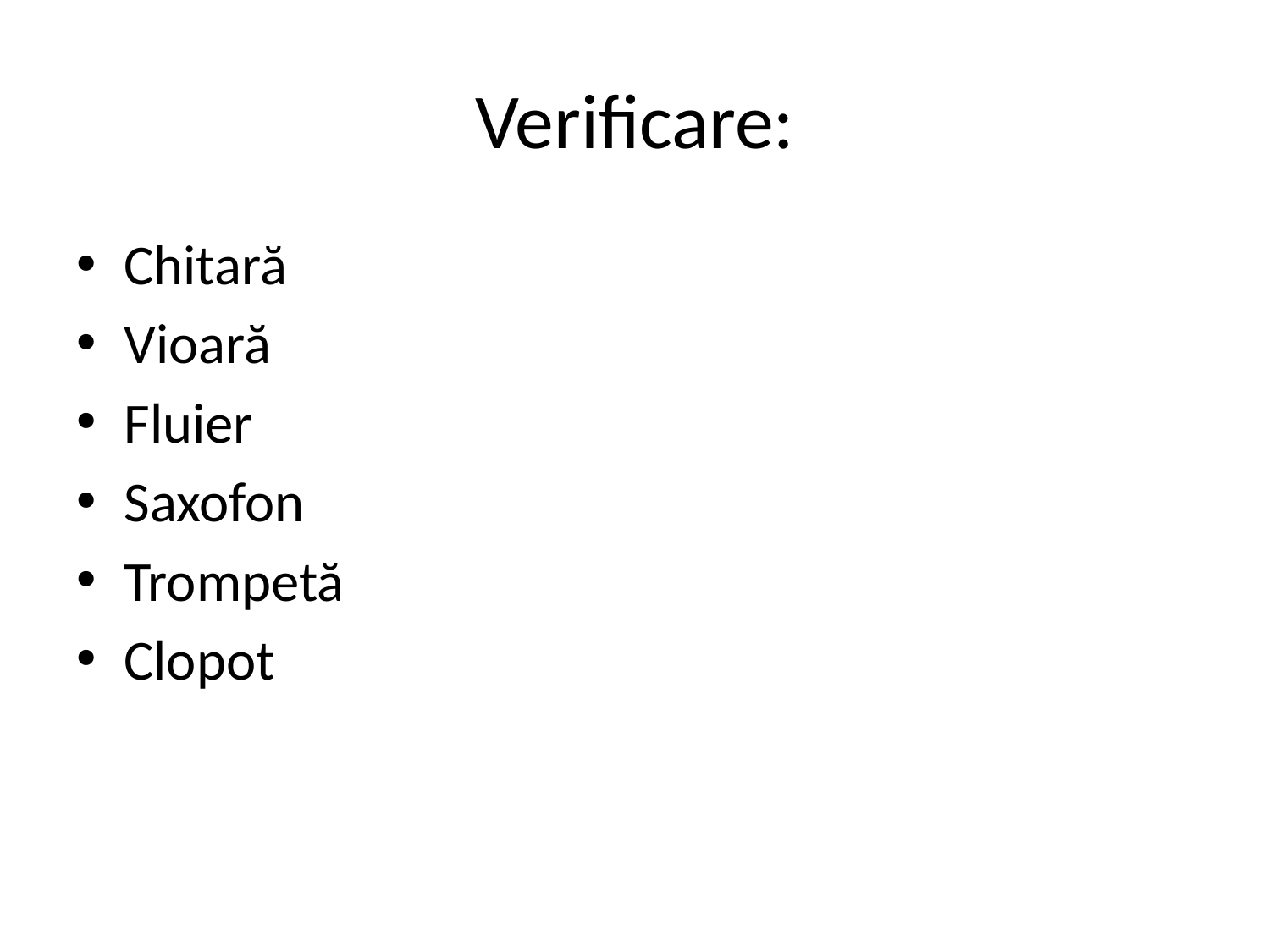

# Verificare:
Chitară
Vioară
Fluier
Saxofon
Trompetă
Clopot